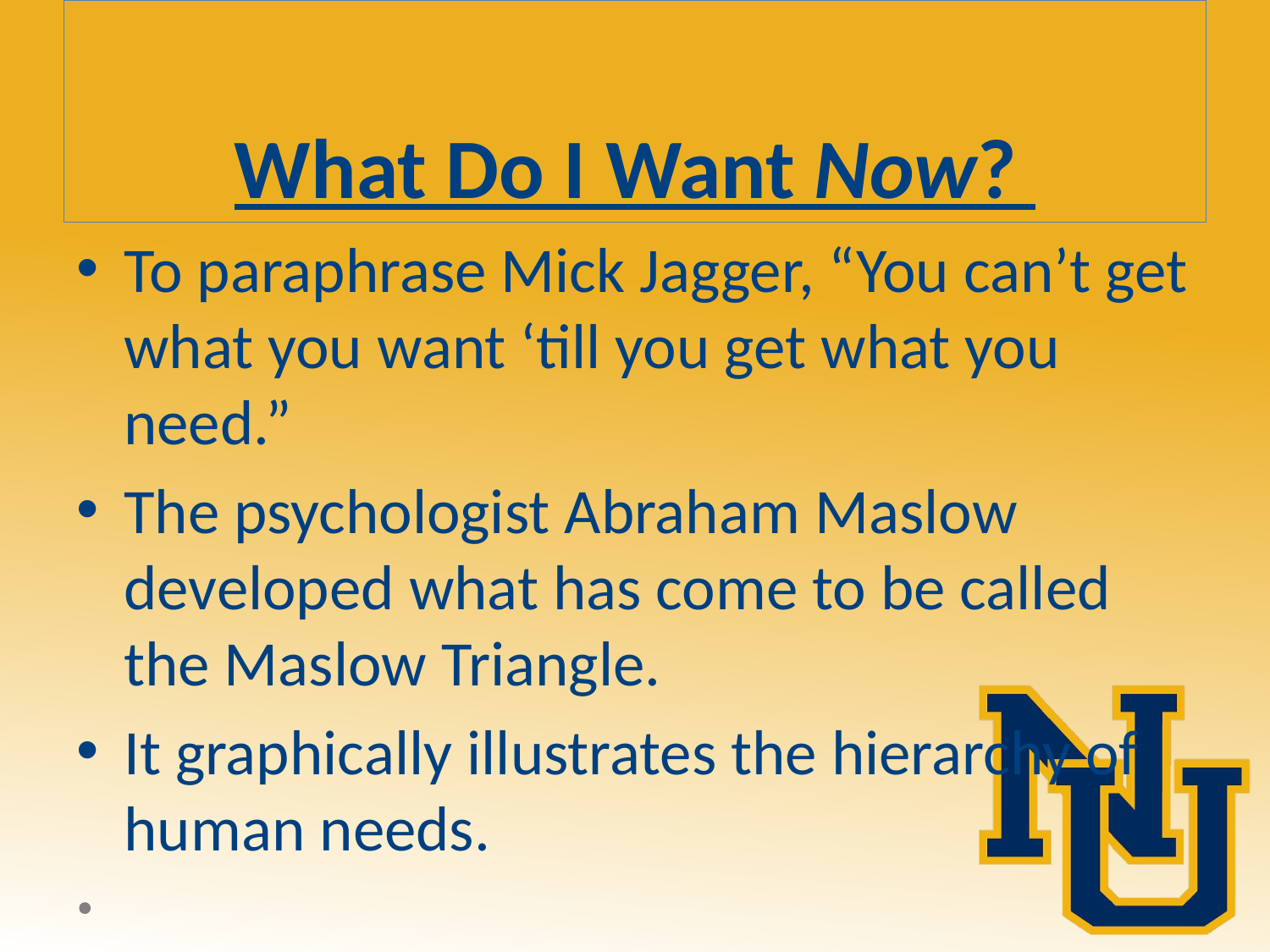

# What Do I Want Now?
To paraphrase Mick Jagger, “You can’t get what you want ‘till you get what you need.”
The psychologist Abraham Maslow developed what has come to be called the Maslow Triangle.
It graphically illustrates the hierarchy of human needs.